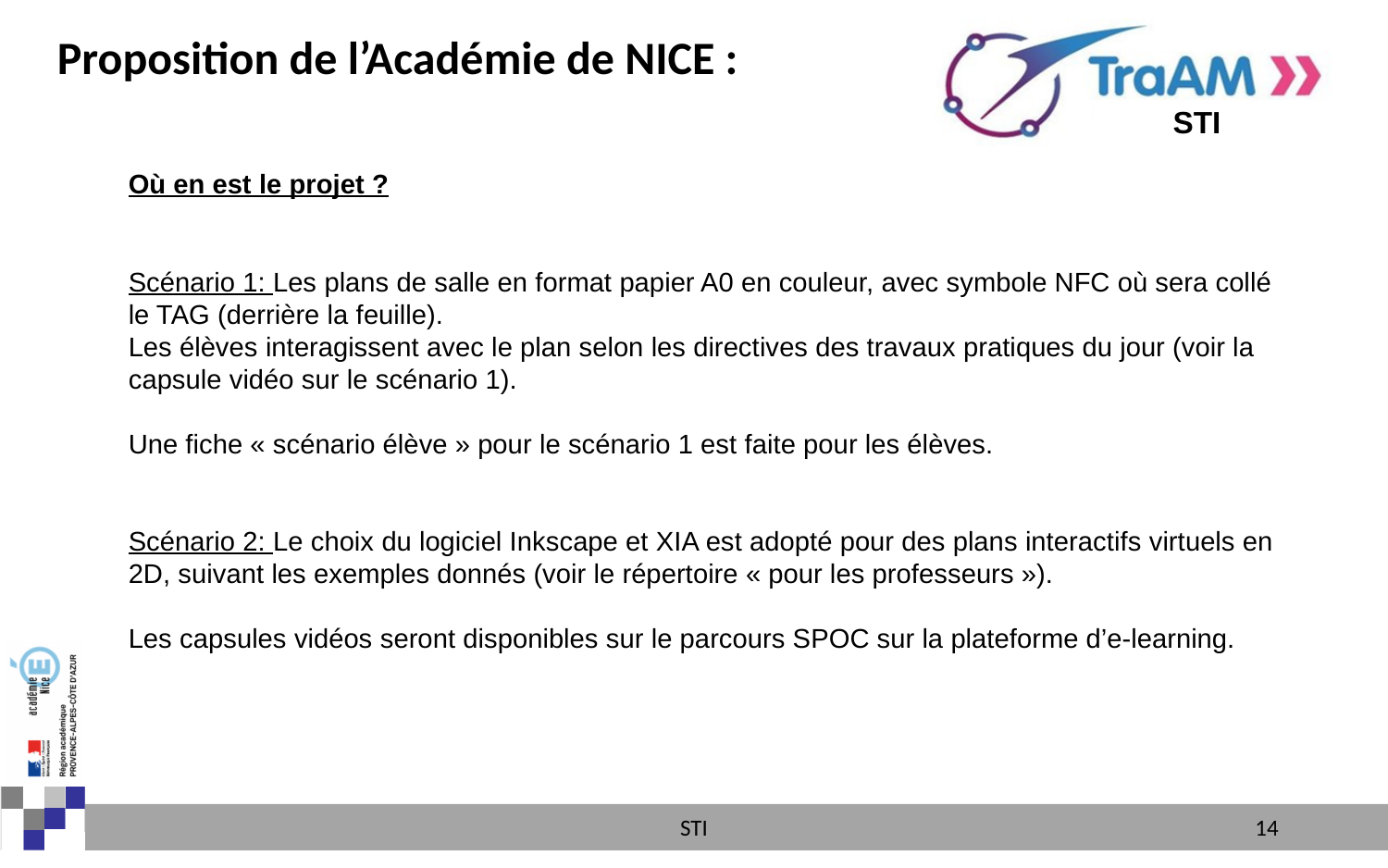

Proposition de l’Académie de NICE :

Où en est le projet ?

Scénario 1: Les plans de salle en format papier A0 en couleur, avec symbole NFC où sera collé le TAG (derrière la feuille).
Les élèves interagissent avec le plan selon les directives des travaux pratiques du jour (voir la capsule vidéo sur le scénario 1).

Une fiche « scénario élève » pour le scénario 1 est faite pour les élèves.

Scénario 2: Le choix du logiciel Inkscape et XIA est adopté pour des plans interactifs virtuels en 2D, suivant les exemples donnés (voir le répertoire « pour les professeurs »).

Les capsules vidéos seront disponibles sur le parcours SPOC sur la plateforme d’e-learning.

STI
14